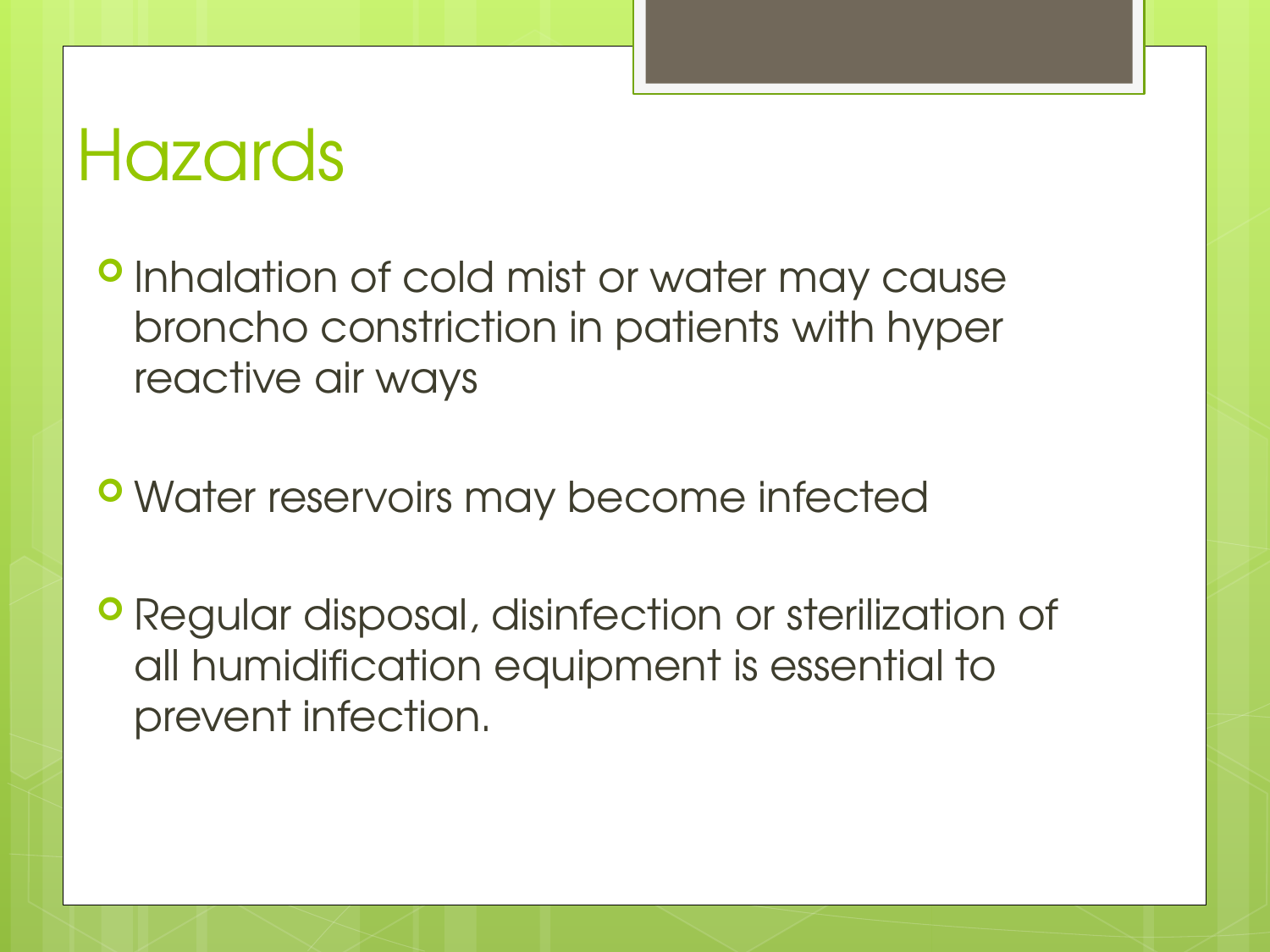

# Hazards
Inhalation of cold mist or water may cause broncho constriction in patients with hyper reactive air ways

Water reservoirs may become infected

Regular disposal, disinfection or sterilization of all humidification equipment is essential to prevent infection.